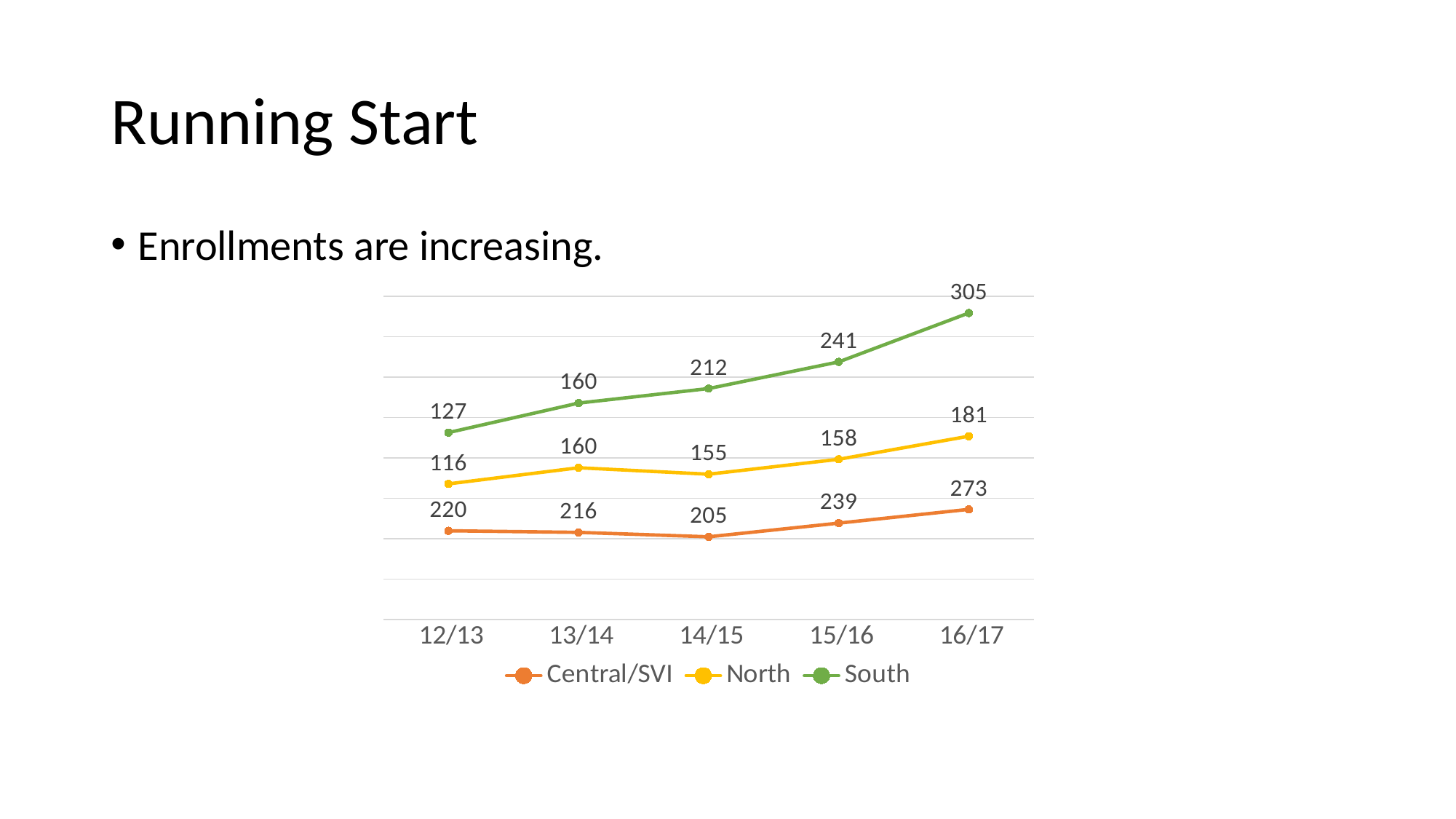

# Running Start
Enrollments are increasing.

### Chart

| Category | Central/SVI | North | South |
|---|---|---|---|
| 0.92307692307692313 | 220.0 | 116.0 | 127.0 |
| 0.9285714285714286 | 216.0 | 160.0 | 160.0 |
| 0.93333333333333335 | 205.0 | 155.0 | 212.0 |
| 0.9375 | 239.0 | 158.0 | 241.0 |
| 0.94117647058823528 | 273.0 | 181.0 | 305.0 |